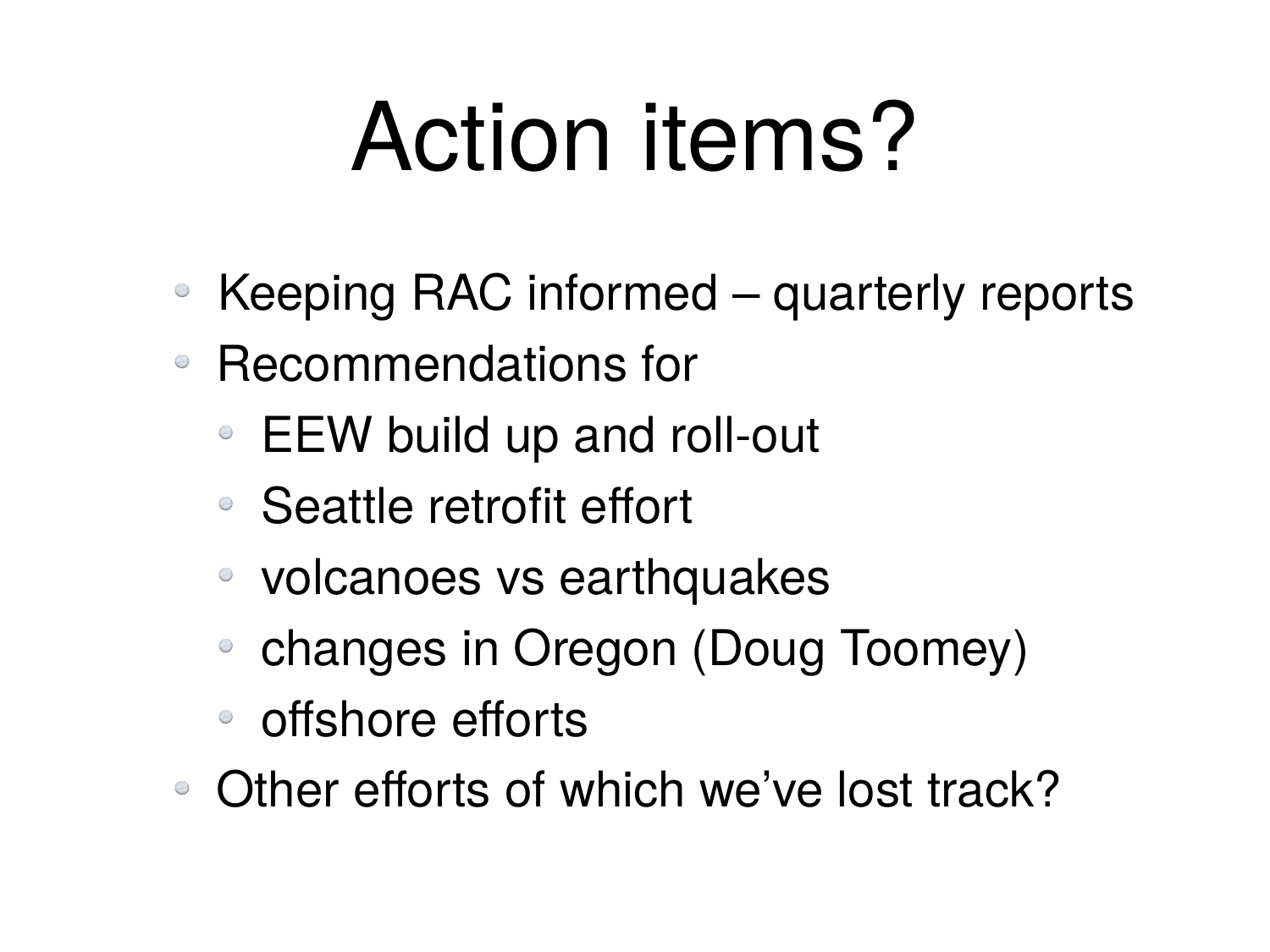

Action items?
Keeping RAC informed – quarterly reports
Recommendations for
EEW build up and roll-out
Seattle retrofit effort
volcanoes vs earthquakes
changes in Oregon (Doug Toomey)
offshore efforts
Other efforts of which we’ve lost track?